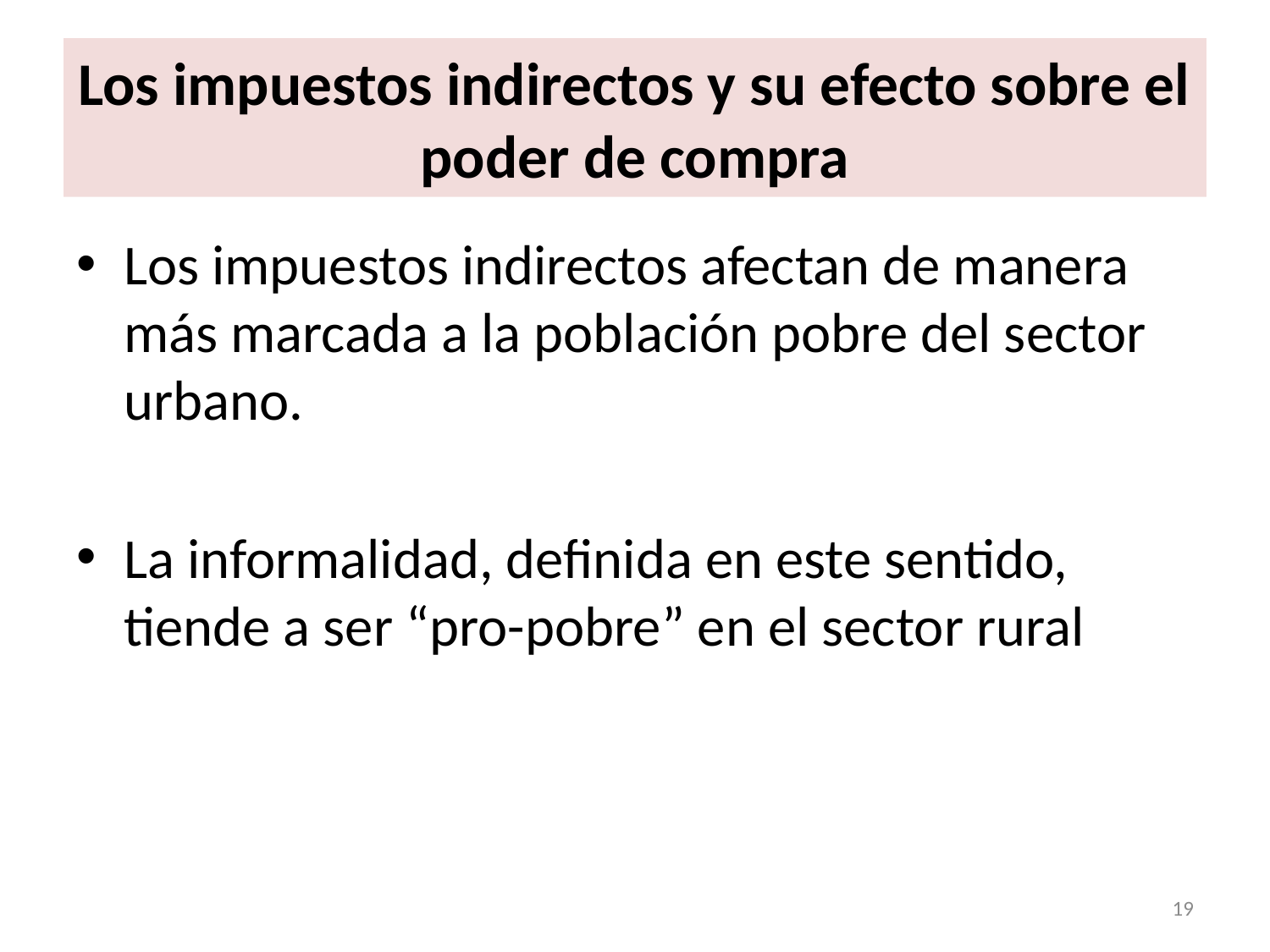

# Los impuestos indirectos y su efecto sobre el poder de compra
Los impuestos indirectos afectan de manera más marcada a la población pobre del sector urbano.

La informalidad, definida en este sentido, tiende a ser “pro-pobre” en el sector rural
19